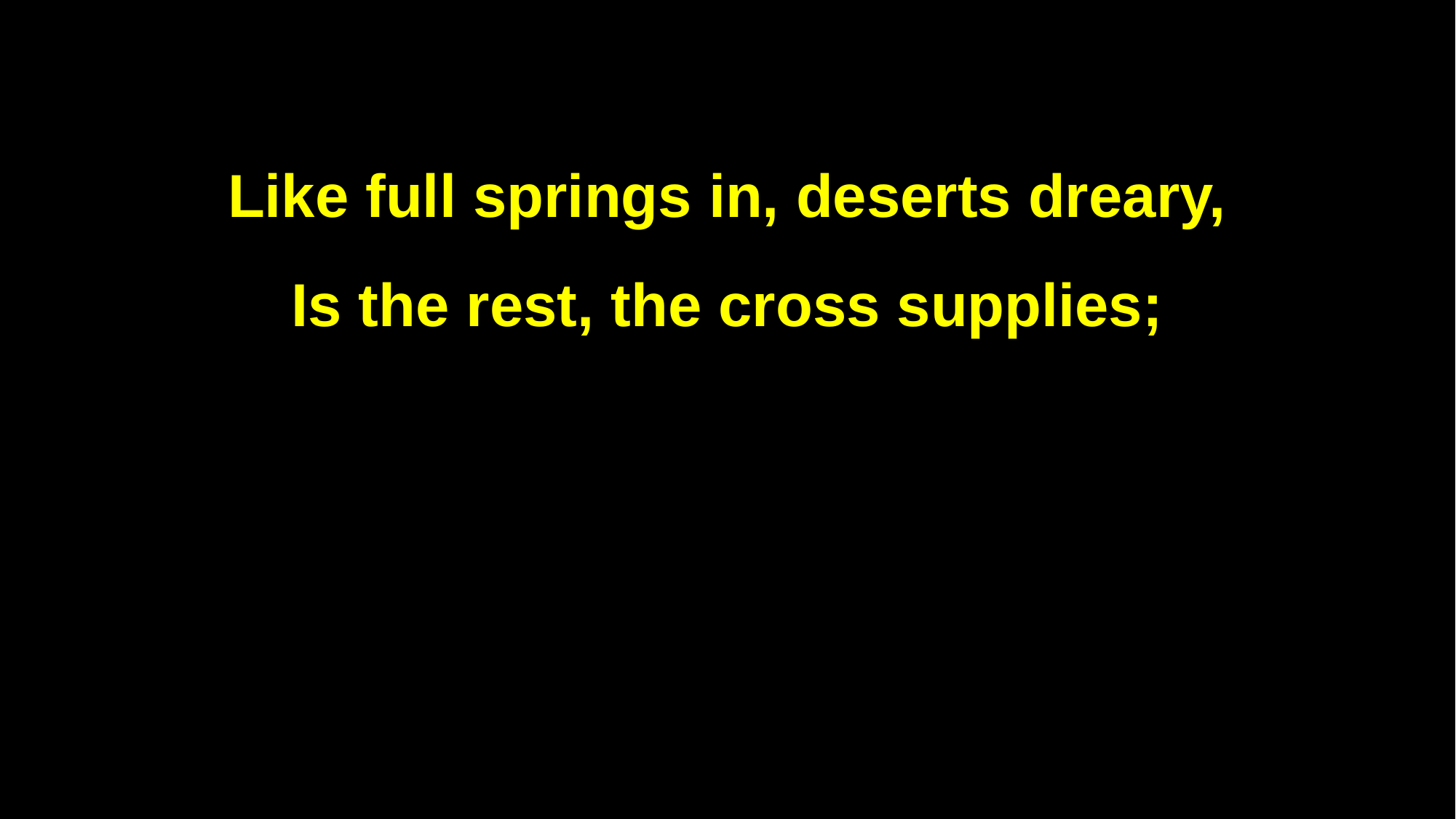

Like full springs in, deserts dreary,
Is the rest, the cross supplies;